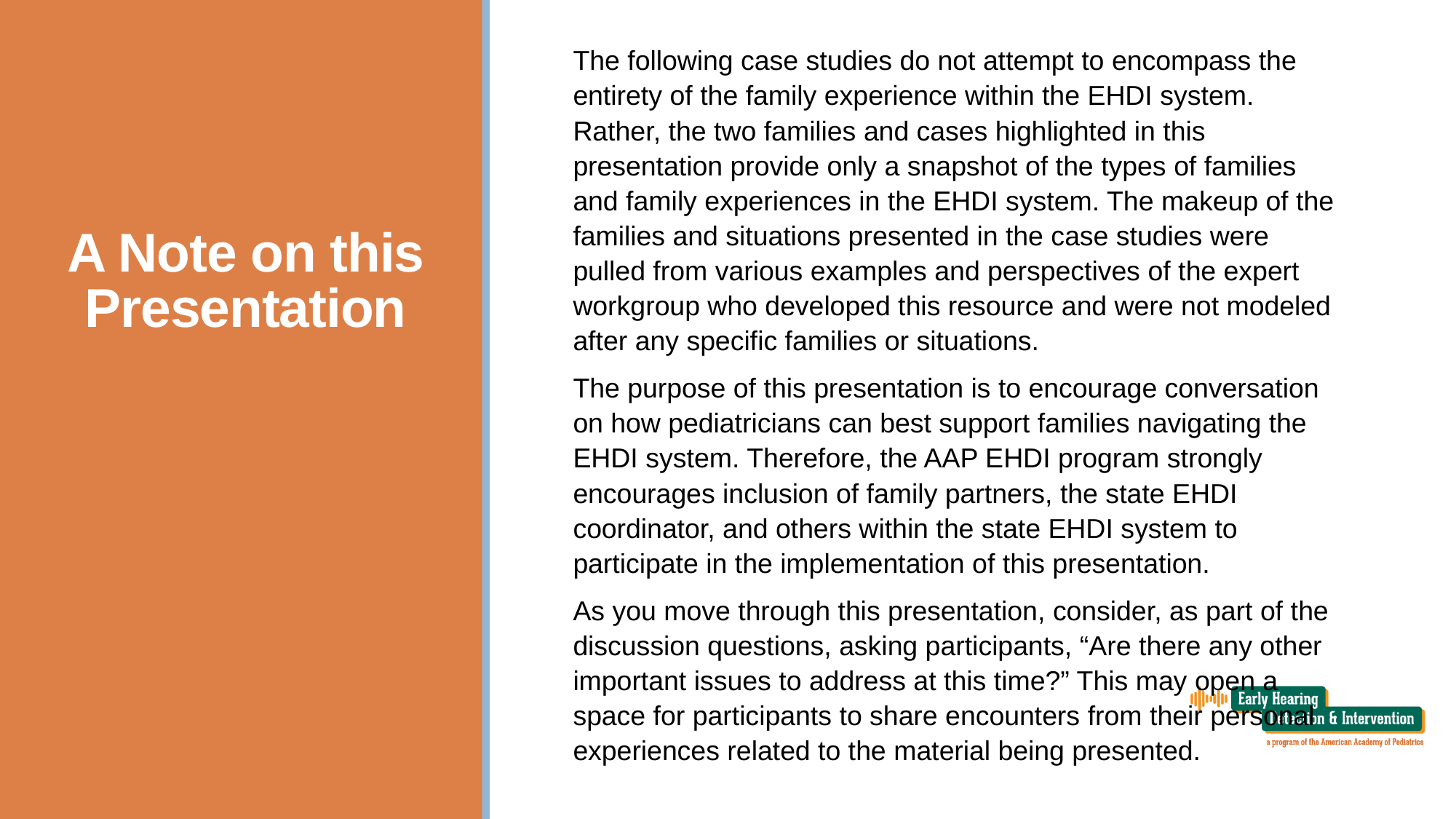

The following case studies do not attempt to encompass the entirety of the family experience within the EHDI system. Rather, the two families and cases highlighted in this presentation provide only a snapshot of the types of families and family experiences in the EHDI system. The makeup of the families and situations presented in the case studies were pulled from various examples and perspectives of the expert workgroup who developed this resource and were not modeled after any specific families or situations.
The purpose of this presentation is to encourage conversation on how pediatricians can best support families navigating the EHDI system. Therefore, the AAP EHDI program strongly encourages inclusion of family partners, the state EHDI coordinator, and others within the state EHDI system to participate in the implementation of this presentation.
As you move through this presentation, consider, as part of the discussion questions, asking participants, “Are there any other important issues to address at this time?” This may open a space for participants to share encounters from their personal experiences related to the material being presented.

# A Note on this Presentation